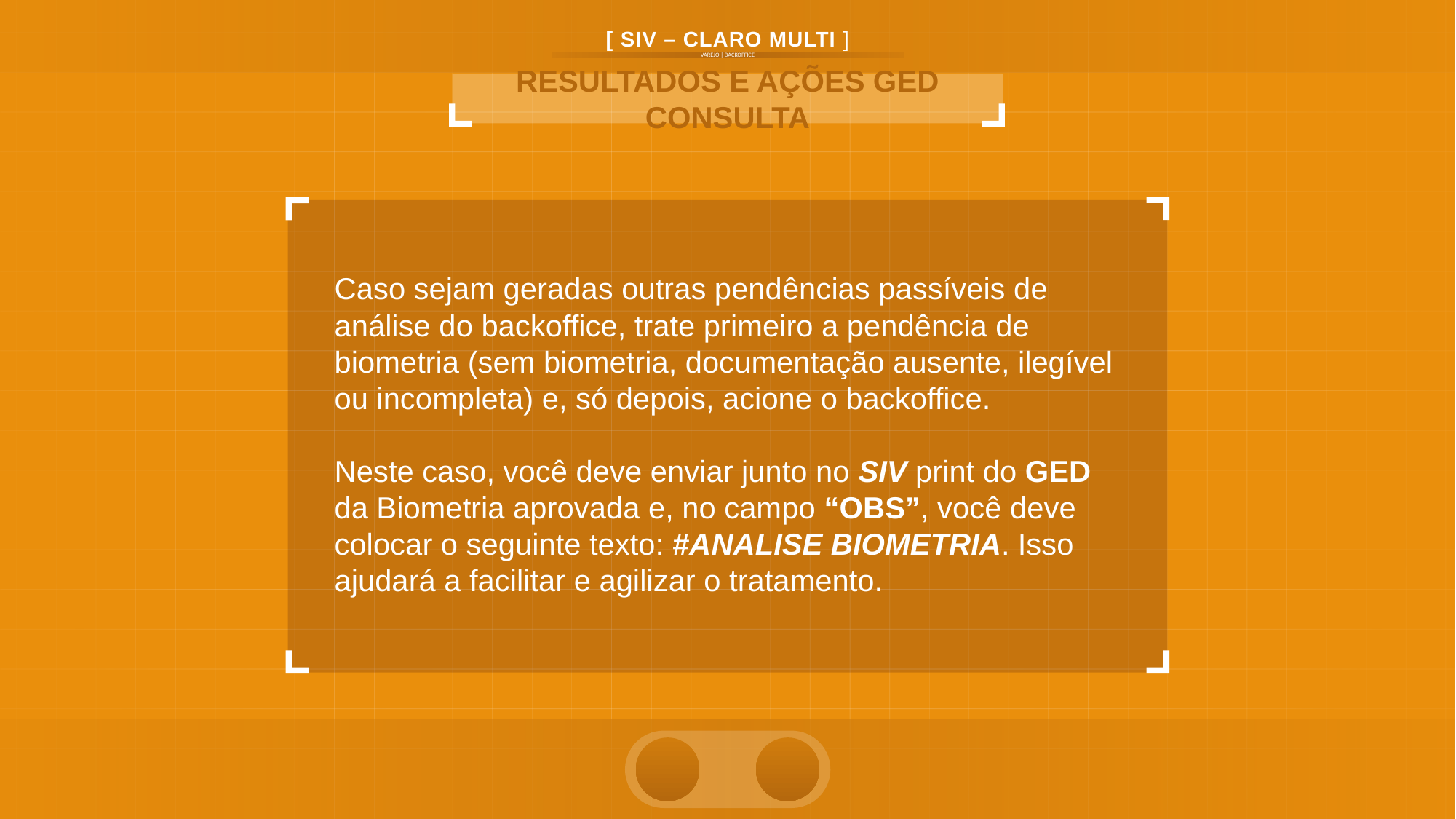

RESULTADOS E AÇÕES GED CONSULTA

Caso sejam geradas outras pendências passíveis de análise do backoffice, trate primeiro a pendência de biometria (sem biometria, documentação ausente, ilegível ou incompleta) e, só depois, acione o backoffice.
Neste caso, você deve enviar junto no SIV print do GED da Biometria aprovada e, no campo “OBS”, você deve colocar o seguinte texto: #ANALISE BIOMETRIA. Isso ajudará a facilitar e agilizar o tratamento.